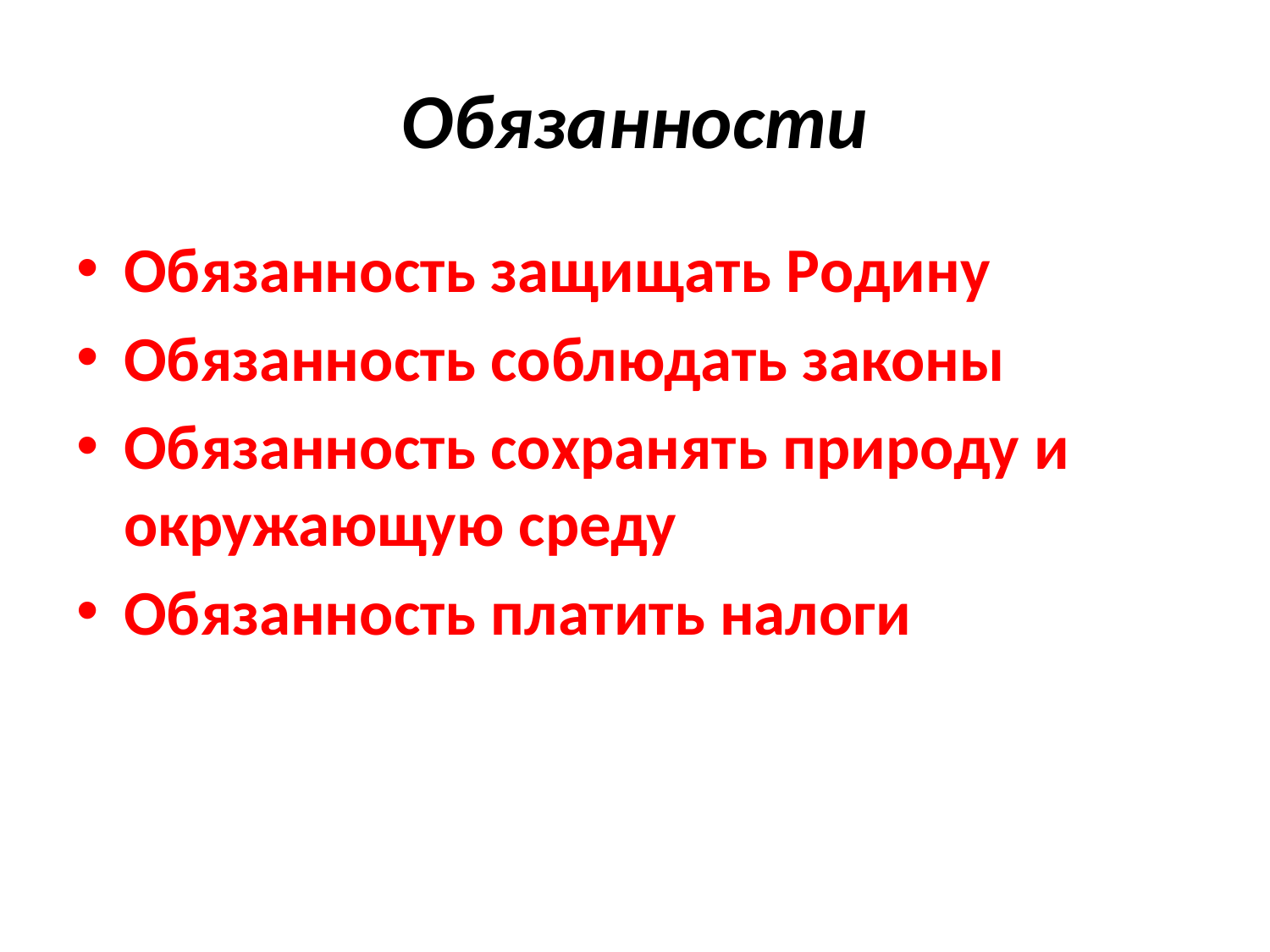

# Обязанности
Обязанность защищать Родину
Обязанность соблюдать законы
Обязанность сохранять природу и окружающую среду
Обязанность платить налоги